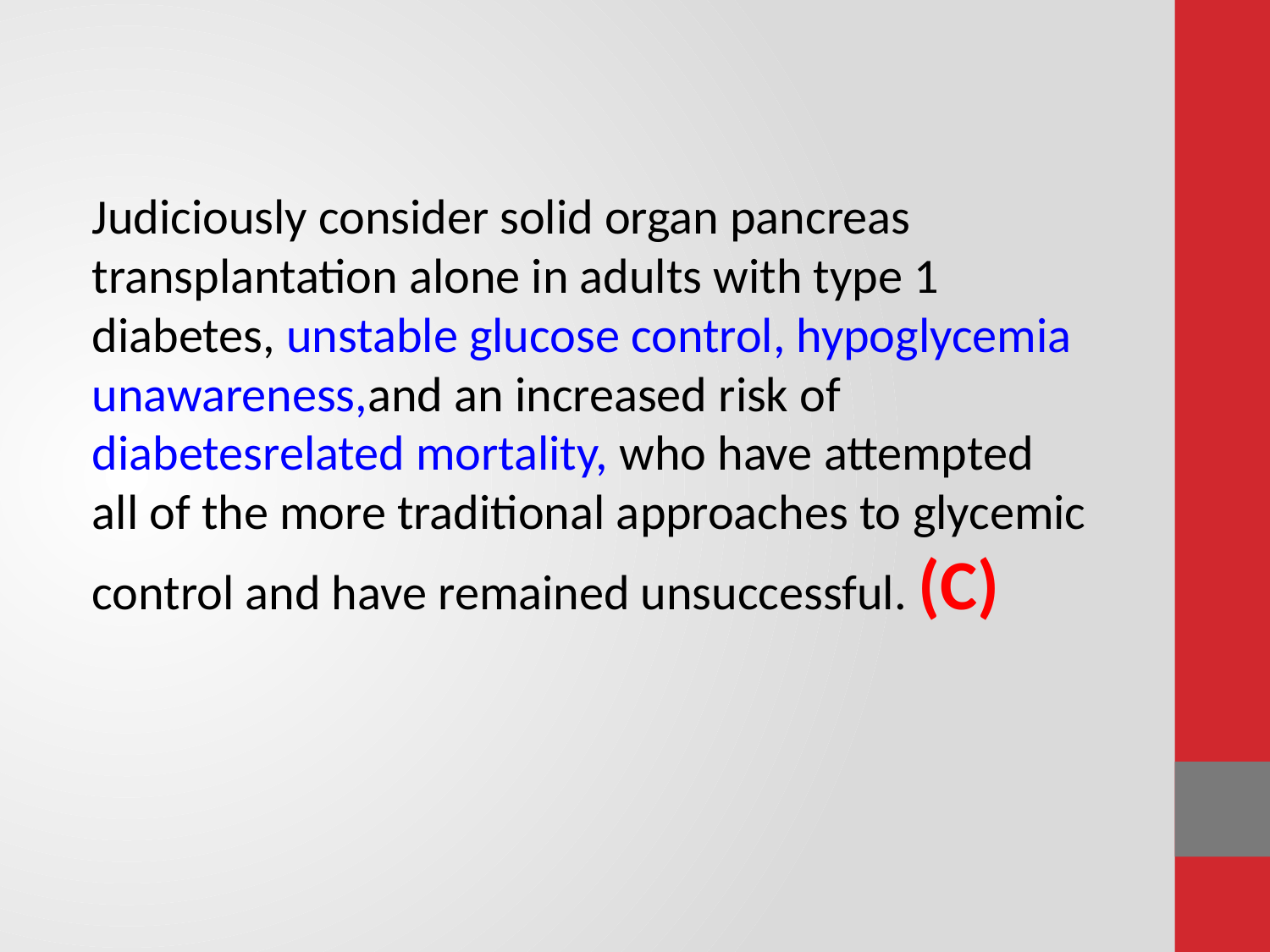

#

Judiciously consider solid organ pancreas transplantation alone in adults with type 1 diabetes, unstable glucose control, hypoglycemia unawareness,and an increased risk of diabetesrelated mortality, who have attempted all of the more traditional approaches to glycemic control and have remained unsuccessful. (C)